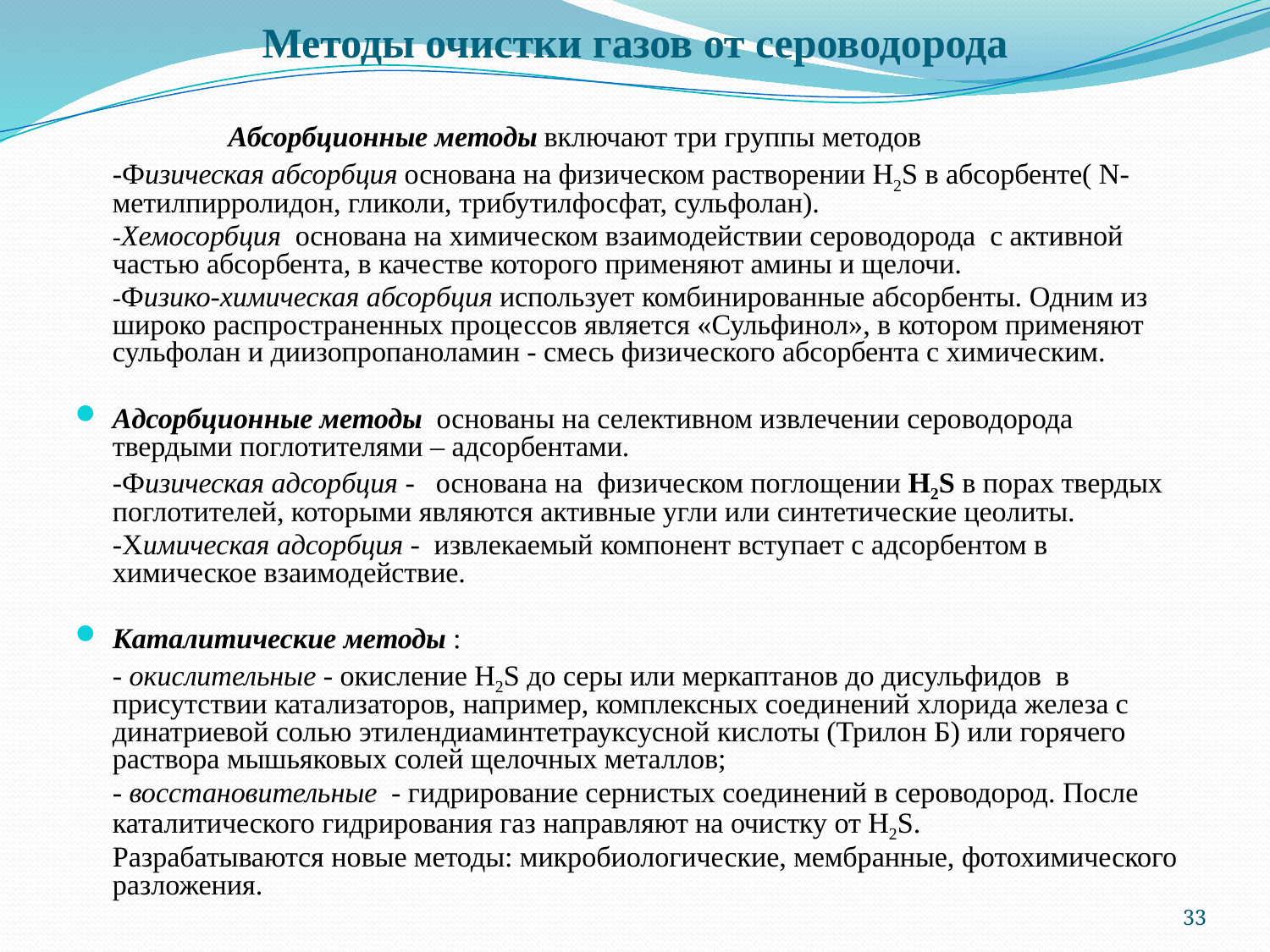

# Методы очистки газов от сероводорода
     	Абсорбционные методы включают три группы методов
	-Физическая абсорбция основана на физическом растворении H2S в абсорбенте( N-метилпирролидон, гликоли, трибутилфосфат, сульфолан).
	-Хемосорбция  основана на химическом взаимодействии сероводорода  с активной частью абсорбента, в качестве которого применяют амины и щелочи.
	-Физико-химическая абсорбция использует комбинированные абсорбенты. Одним из широко распространенных процессов является «Сульфинол», в котором применяют сульфолан и диизопропаноламин - смесь физического абсорбента с химическим.

Адсорбционные методы  основаны на селективном извлечении сероводорода твердыми поглотителями – адсорбентами.
	-Физическая адсорбция -   основана на  физическом поглощении H2S в порах твердых поглотителей, которыми являются активные угли или синтетические цеолиты.
	-Химическая адсорбция -  извлекаемый компонент вступает с адсорбентом в химическое взаимодействие.

Каталитические методы :
	- окислительные - окисление H2S до серы или меркаптанов до дисульфидов  в присутствии катализаторов, например, комплексных соединений хлорида железа с динатриевой солью этилендиаминтетрауксусной кислоты (Трилон Б) или горячего раствора мышьяковых солей щелочных металлов;
	- восстановительные  - гидрирование сернистых соединений в сероводород. После каталитического гидрирования газ направляют на очистку от H2S.
	Разрабатываются новые методы: микробиологические, мембранные, фотохимического разложения.

33